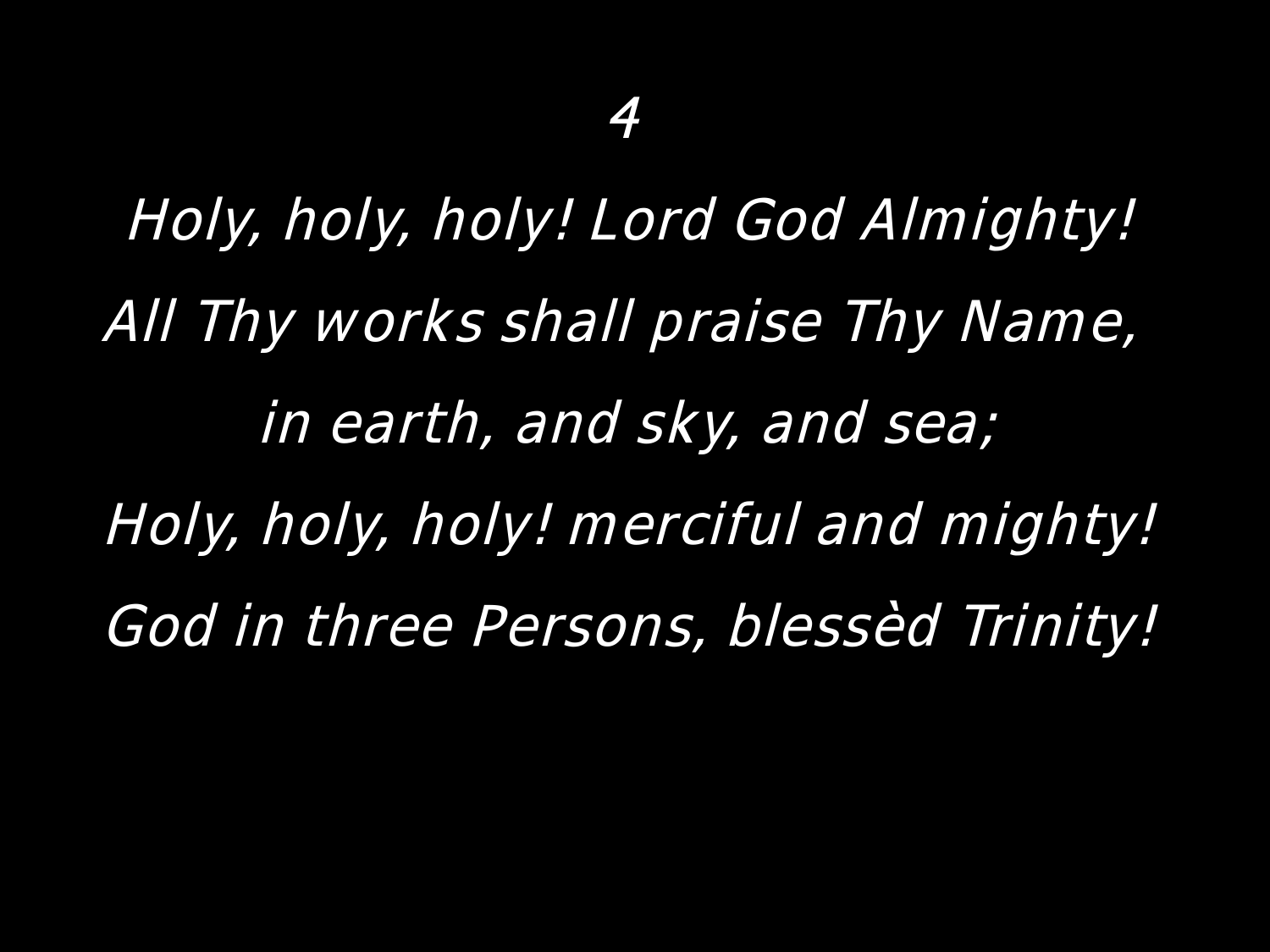

4
Holy, holy, holy! Lord God Almighty!
All Thy works shall praise Thy Name,
in earth, and sky, and sea;
Holy, holy, holy! merciful and mighty!
God in three Persons, blessèd Trinity!